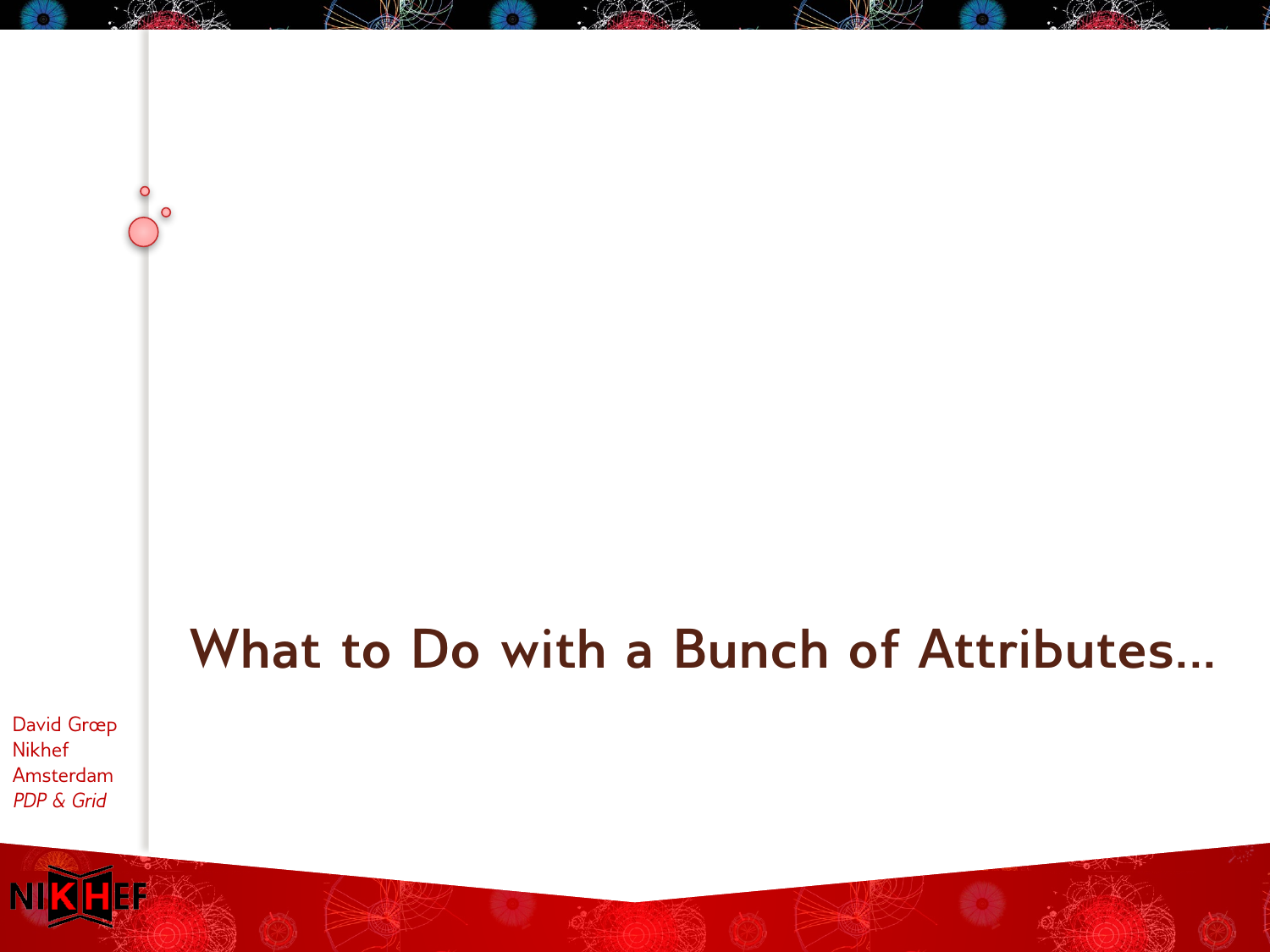

# What to Do with a Bunch of Attributes...